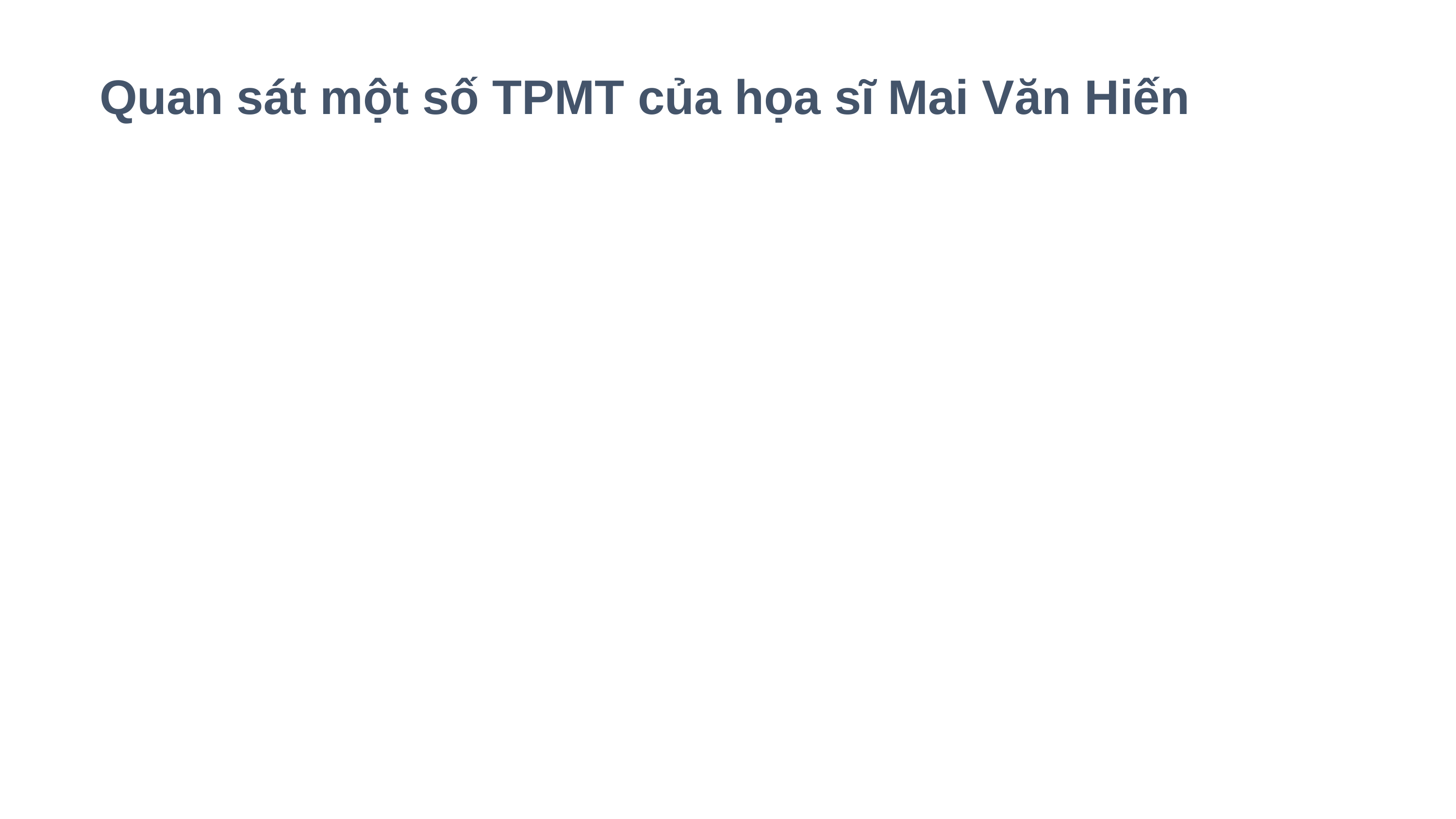

# Quan sát một số TPMT của họa sĩ Mai Văn Hiến